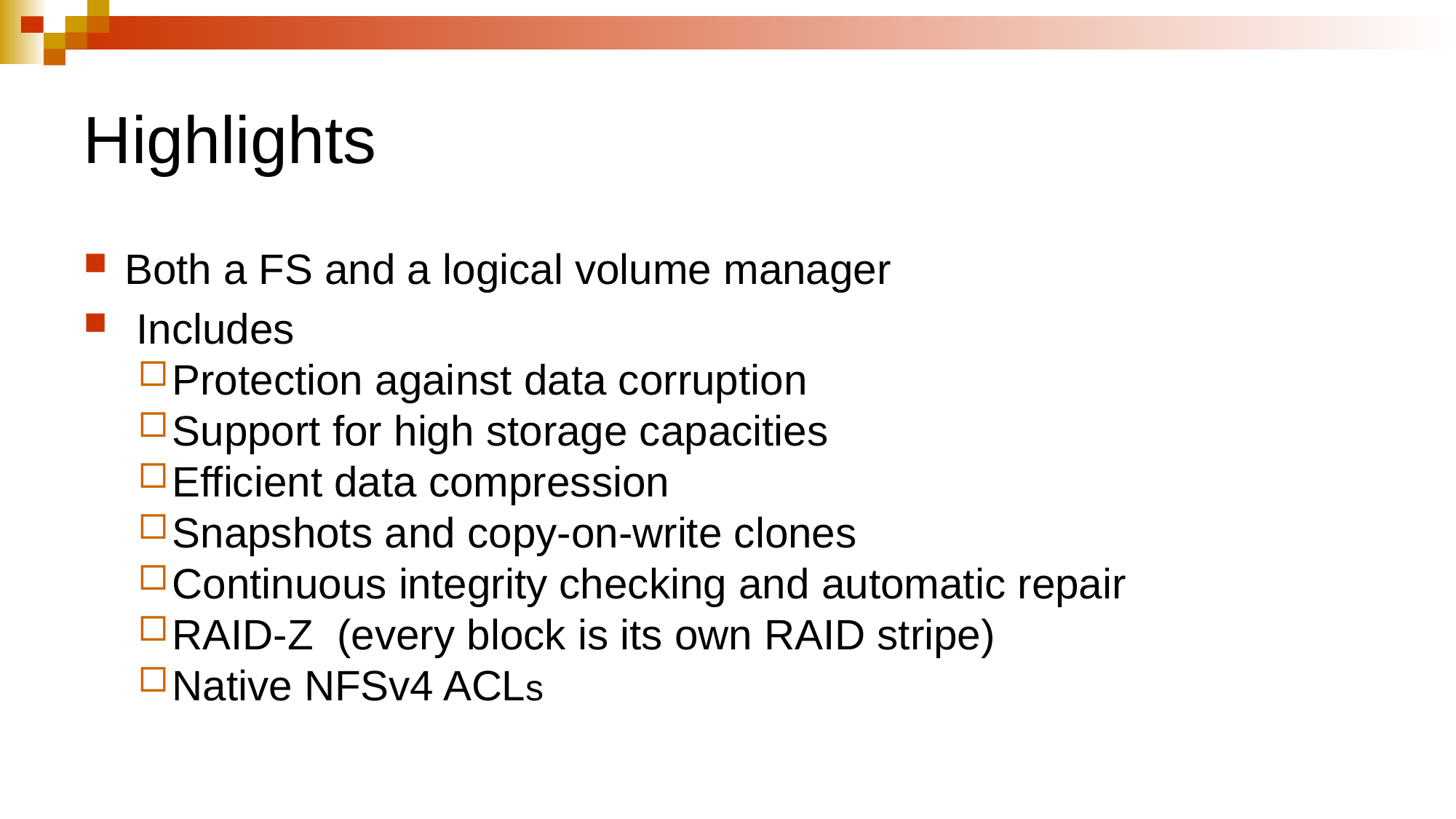

# Highlights
Both a FS and a logical volume manager
 Includes
Protection against data corruption
Support for high storage capacities
Efficient data compression
Snapshots and copy-on-write clones
Continuous integrity checking and automatic repair
RAID-Z  (every block is its own RAID stripe)
Native NFSv4 ACLs